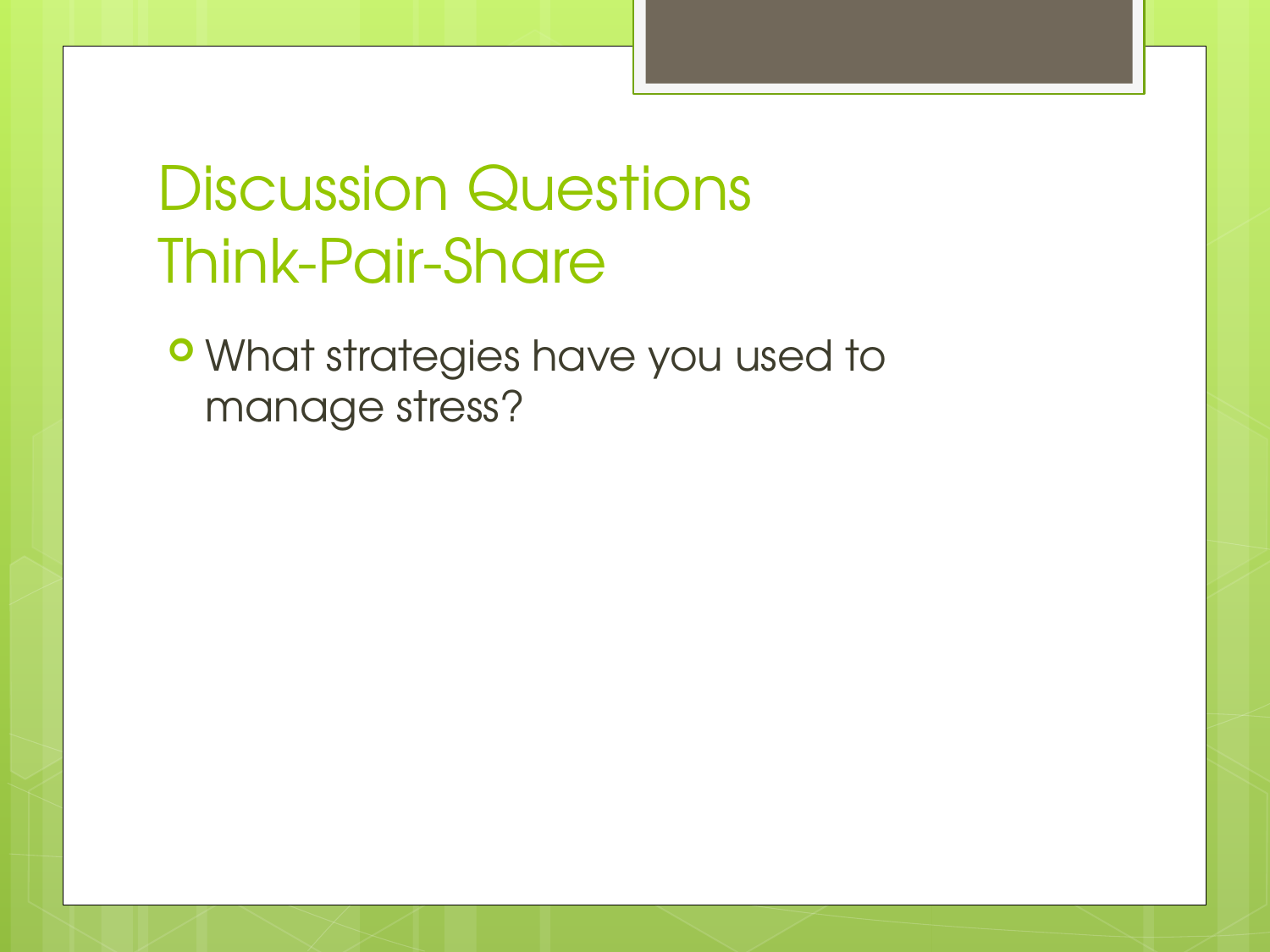

# Discussion Questions Think-Pair-Share
What strategies have you used to manage stress?